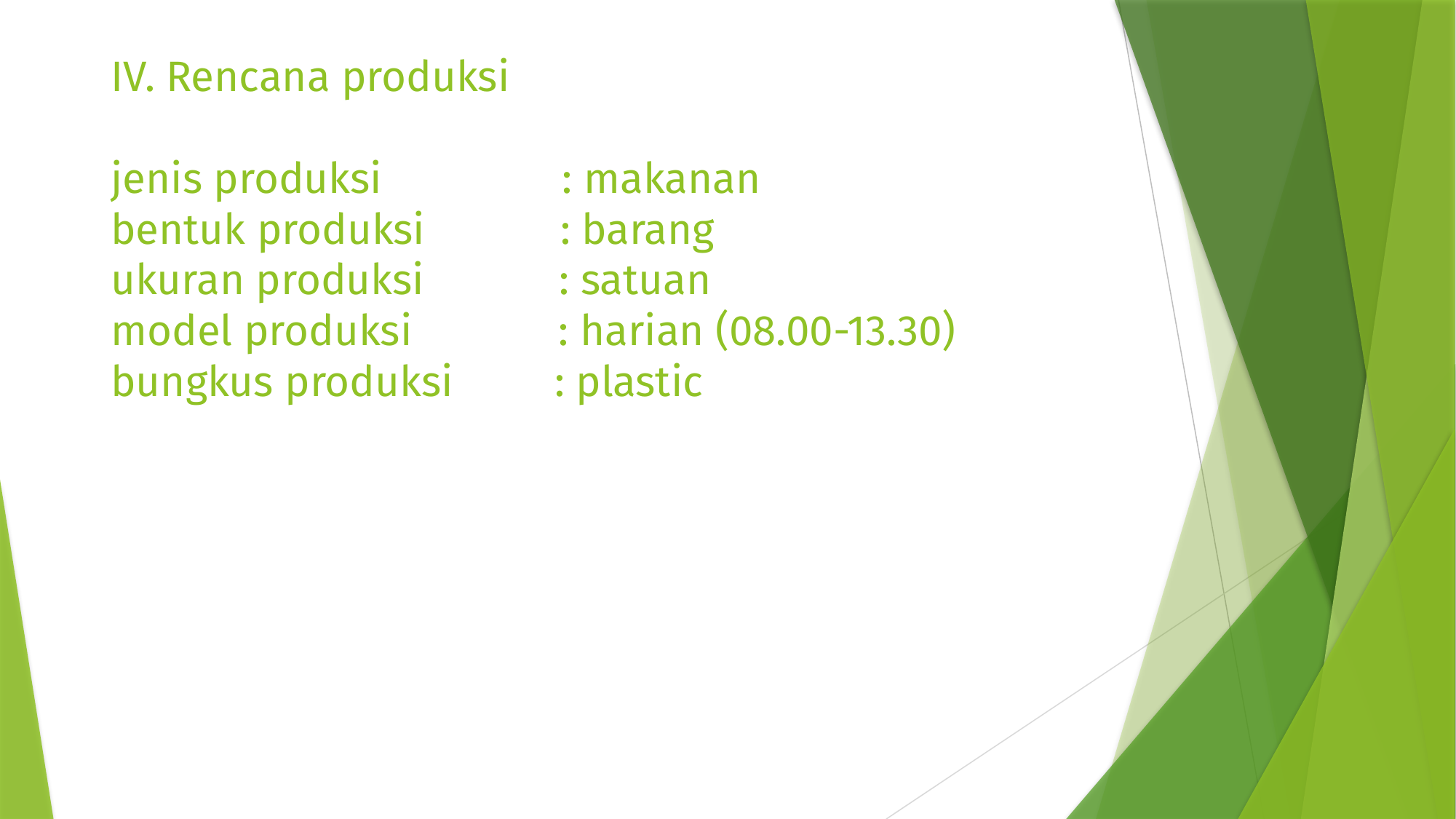

# IV. Rencana produksi jenis produksi                : makanan bentuk produksi            : barang ukuran produksi            : satuan model produksi             : harian (08.00-13.30) bungkus produksi         : plastic